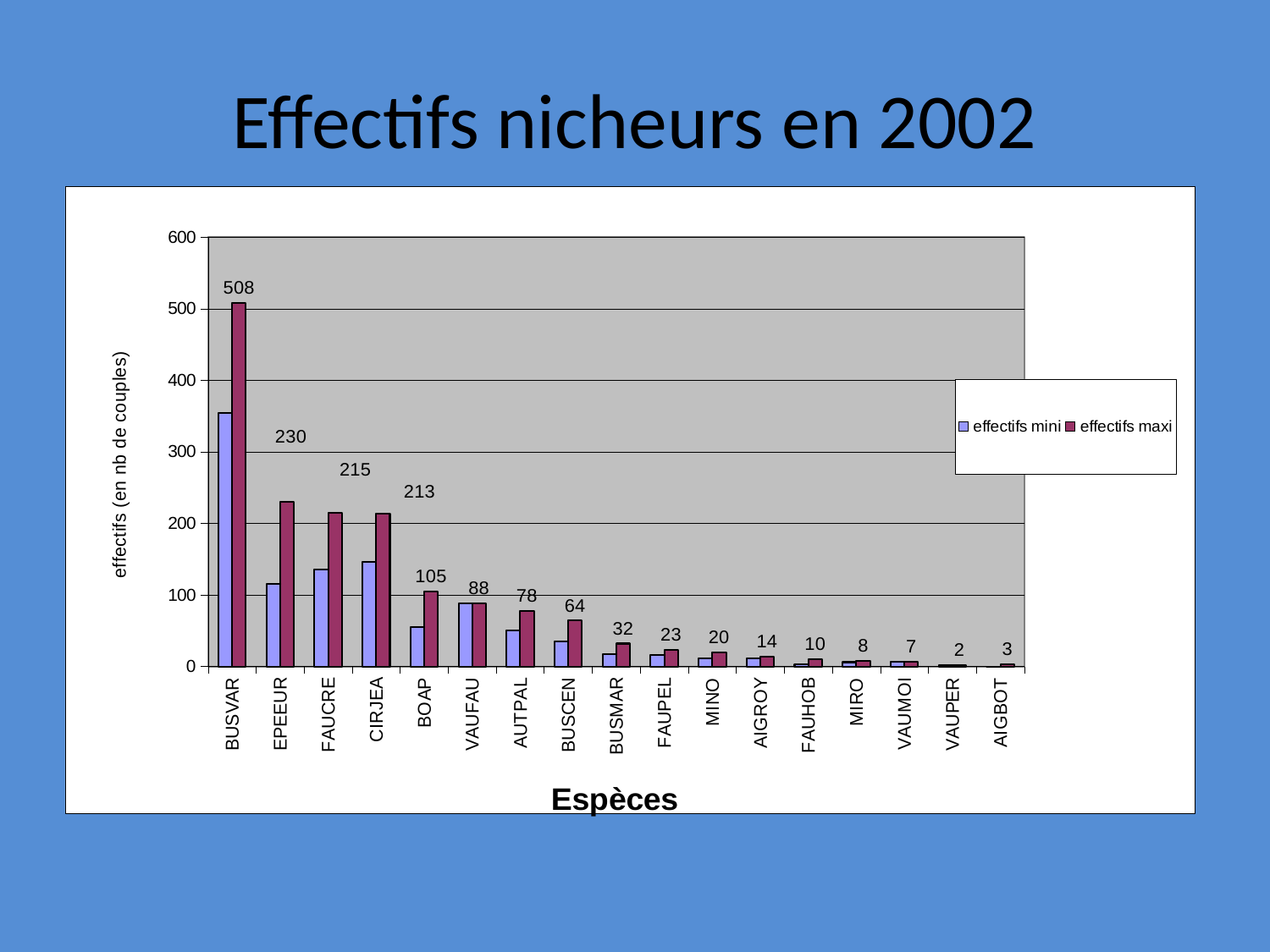

# Effectifs nicheurs en 2002

### Chart

| Category | effectifs mini | effectifs maxi |
|---|---|---|
| BUSVAR | 354.0 | 508.0 |
| EPEEUR | 115.0 | 230.0 |
| FAUCRE | 136.0 | 215.0 |
| CIRJEA | 146.0 | 213.0 |
| BOAP | 55.0 | 105.0 |
| VAUFAU | 88.0 | 88.0 |
| AUTPAL | 50.0 | 78.0 |
| BUSCEN | 35.0 | 64.0 |
| BUSMAR | 17.0 | 32.0 |
| FAUPEL | 16.0 | 23.0 |
| MINO | 11.0 | 20.0 |
| AIGROY | 11.0 | 14.0 |
| FAUHOB | 3.0 | 10.0 |
| MIRO | 6.0 | 8.0 |
| VAUMOI | 7.0 | 7.0 |
| VAUPER | 2.0 | 2.0 |
| AIGBOT | 0.0 | 3.0 |